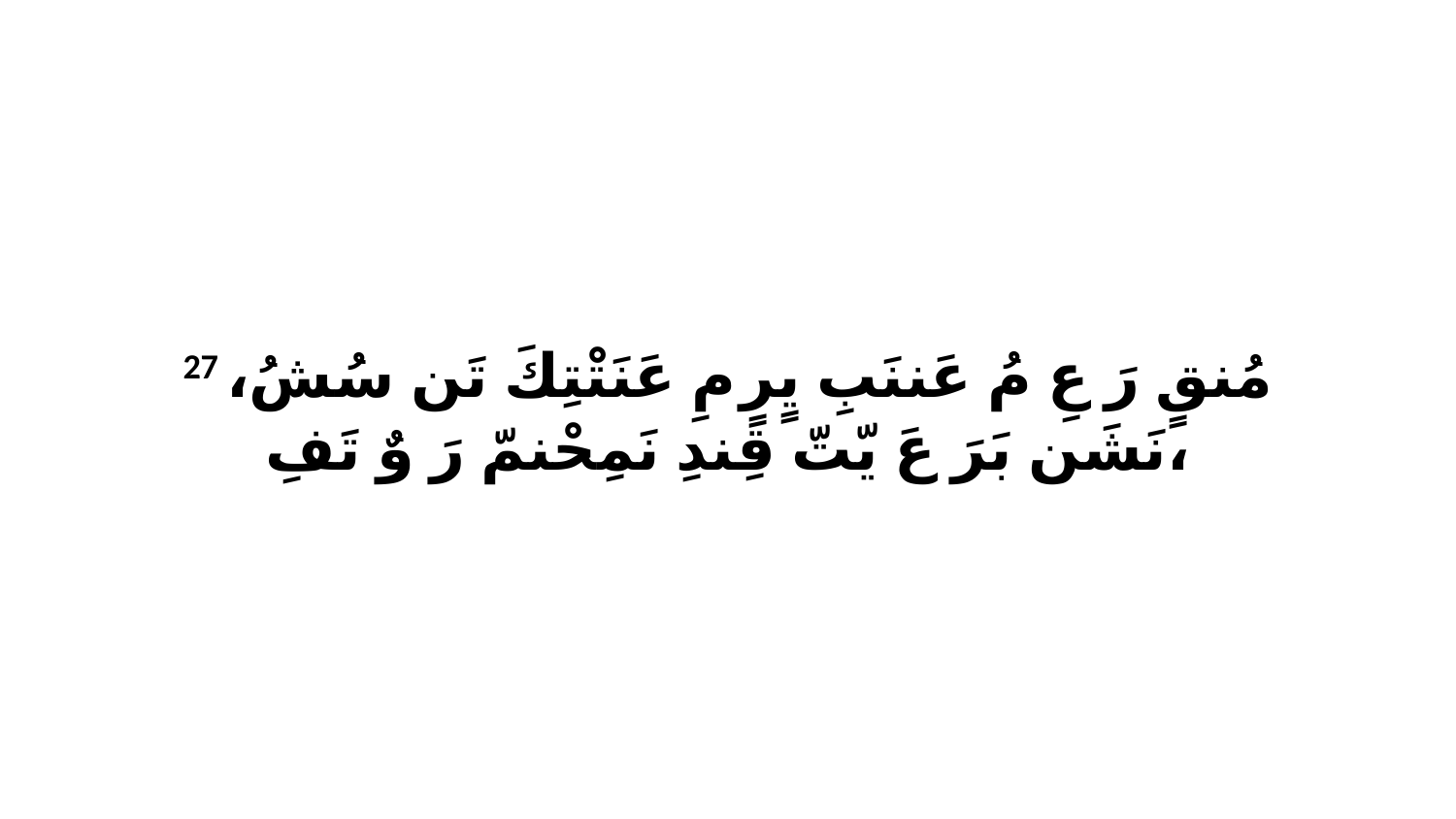

27 مُنقٍ رَ عِ مُ عَننَبِ يٍرٍ مِ عَنَتْتِكَ تَن سُشُ، نَشَن بَرَ عَ يّتّ قِندِ نَمِحْنمّ رَ وٌ تَفِ،